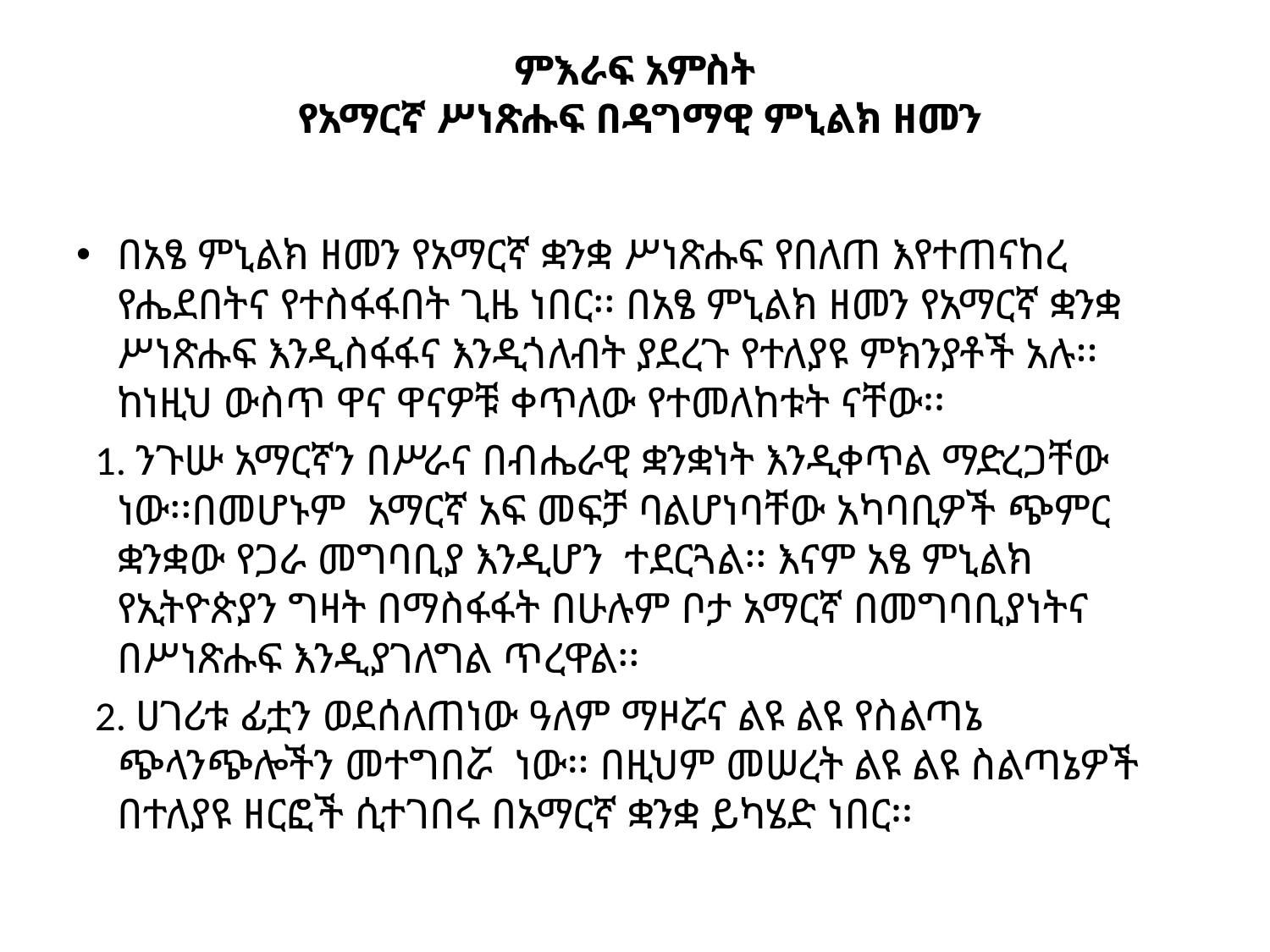

# ምእራፍ አምስት የአማርኛ ሥነጽሑፍ በዳግማዊ ምኒልክ ዘመን
በአፄ ምኒልክ ዘመን የአማርኛ ቋንቋ ሥነጽሑፍ የበለጠ እየተጠናከረ የሔደበትና የተስፋፋበት ጊዜ ነበር፡፡ በአፄ ምኒልክ ዘመን የአማርኛ ቋንቋ ሥነጽሑፍ እንዲስፋፋና እንዲጎለብት ያደረጉ የተለያዩ ምክንያቶች አሉ፡፡ ከነዚህ ውስጥ ዋና ዋናዎቹ ቀጥለው የተመለከቱት ናቸው፡፡
  1. ንጉሡ አማርኛን በሥራና በብሔራዊ ቋንቋነት እንዲቀጥል ማድረጋቸው ነው፡፡በመሆኑም  አማርኛ አፍ መፍቻ ባልሆነባቸው አካባቢዎች ጭምር ቋንቋው የጋራ መግባቢያ እንዲሆን  ተደርጓል፡፡ እናም አፄ ምኒልክ የኢትዮጵያን ግዛት በማስፋፋት በሁሉም ቦታ አማርኛ በመግባቢያነትና በሥነጽሑፍ እንዲያገለግል ጥረዋል፡፡
  2. ሀገሪቱ ፊቷን ወደሰለጠነው ዓለም ማዞሯና ልዩ ልዩ የስልጣኔ ጭላንጭሎችን መተግበሯ  ነው፡፡ በዚህም መሠረት ልዩ ልዩ ስልጣኔዎች በተለያዩ ዘርፎች ሲተገበሩ በአማርኛ ቋንቋ ይካሄድ ነበር፡፡